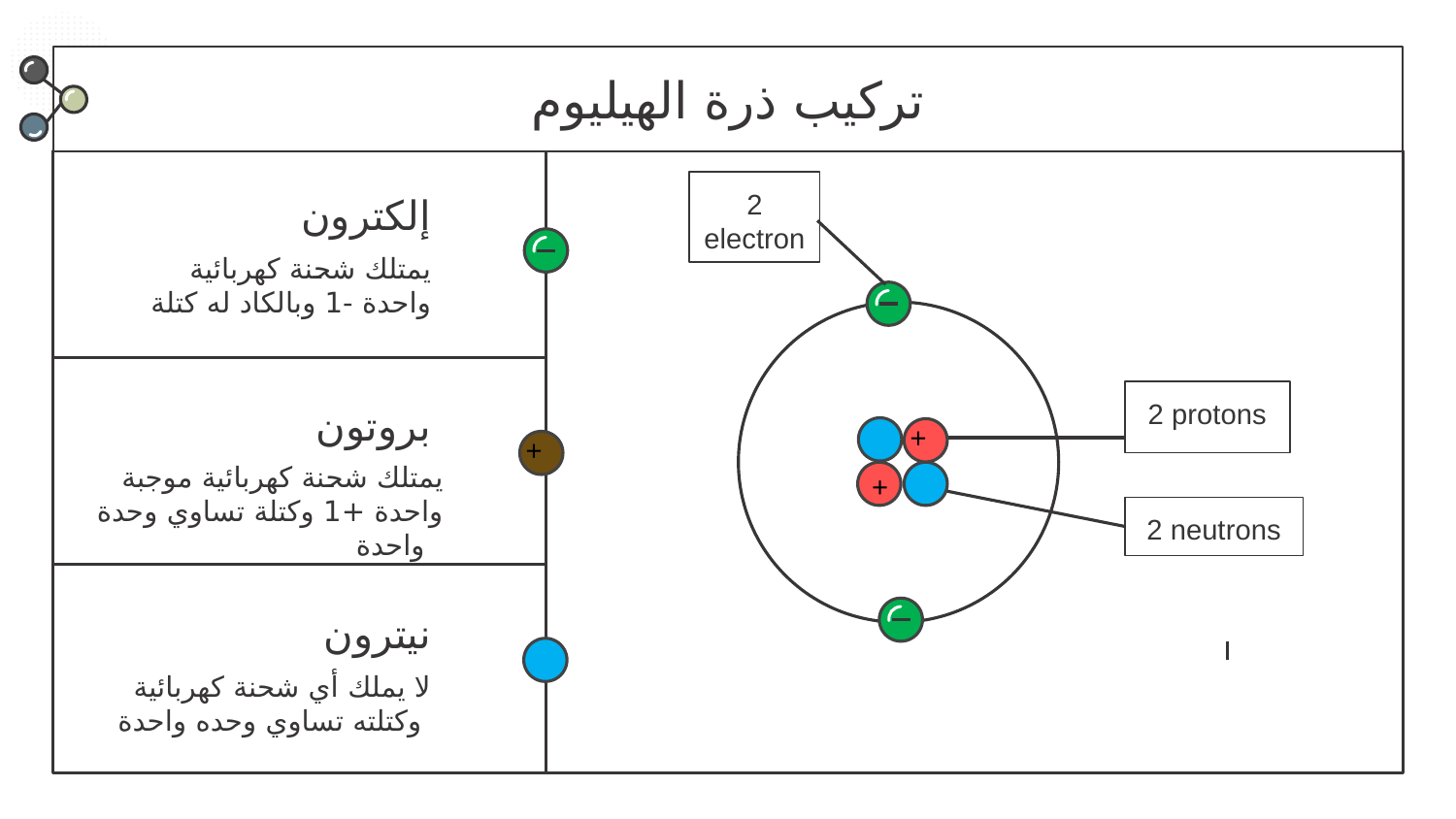

تركيب ذرة الهيليوم

2 electron
# إلكترون

يمتلك شحنة كهربائية واحدة -1 وبالكاد له كتلة

2 protons
بروتون

+
+
يمتلك شحنة كهربائية موجبة واحدة +1 وكتلة تساوي وحدة واحدة
+

2 neutrons

نيترون

لا يملك أي شحنة كهربائية وكتلته تساوي وحده واحدة